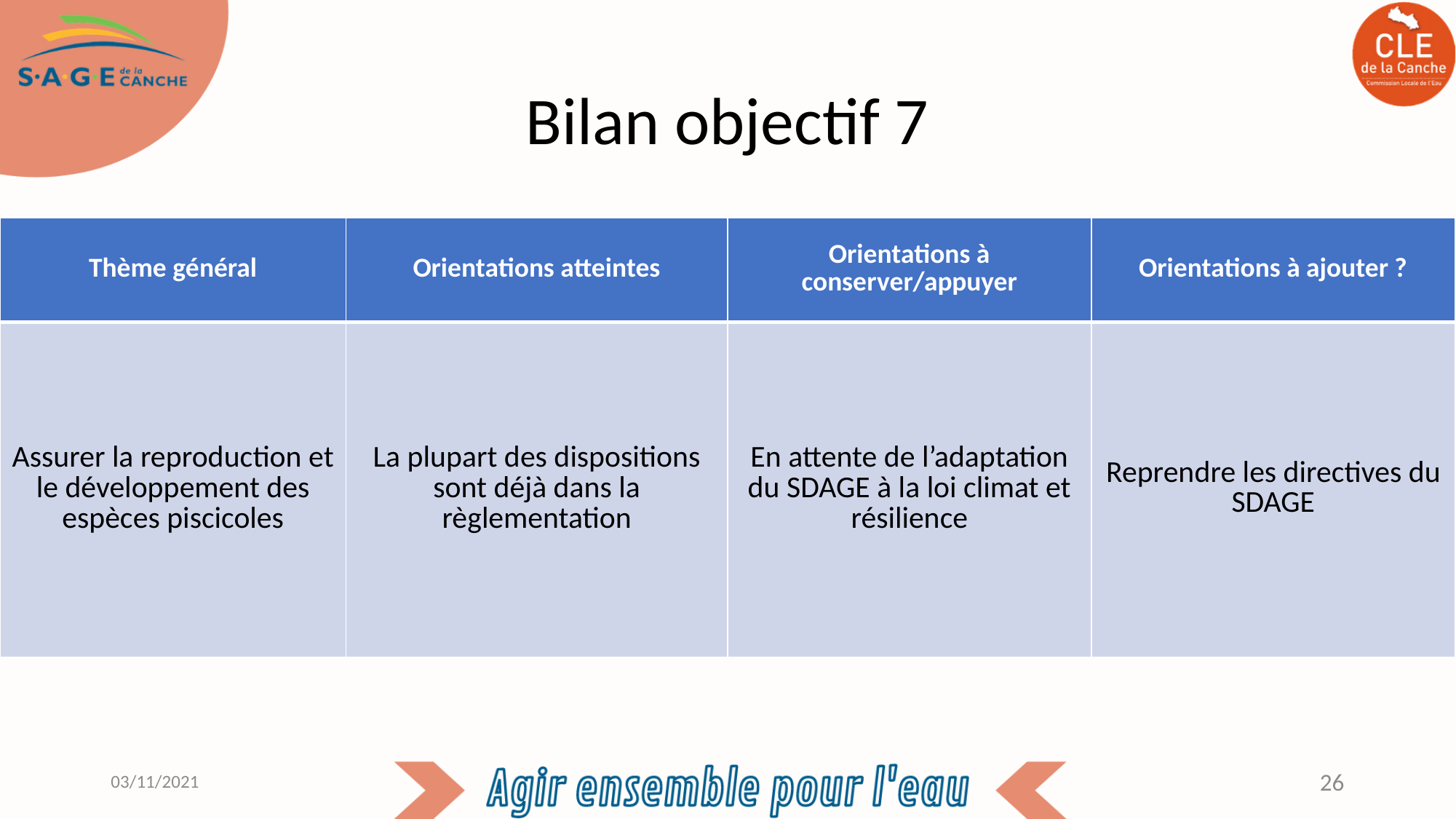

# Bilan objectif 7
| Thème général | Orientations atteintes | Orientations à conserver/appuyer | Orientations à ajouter ? |
| --- | --- | --- | --- |
| Assurer la reproduction et le développement des espèces piscicoles | La plupart des dispositions sont déjà dans la règlementation | En attente de l’adaptation du SDAGE à la loi climat et résilience | Reprendre les directives du SDAGE |
03/11/2021
26